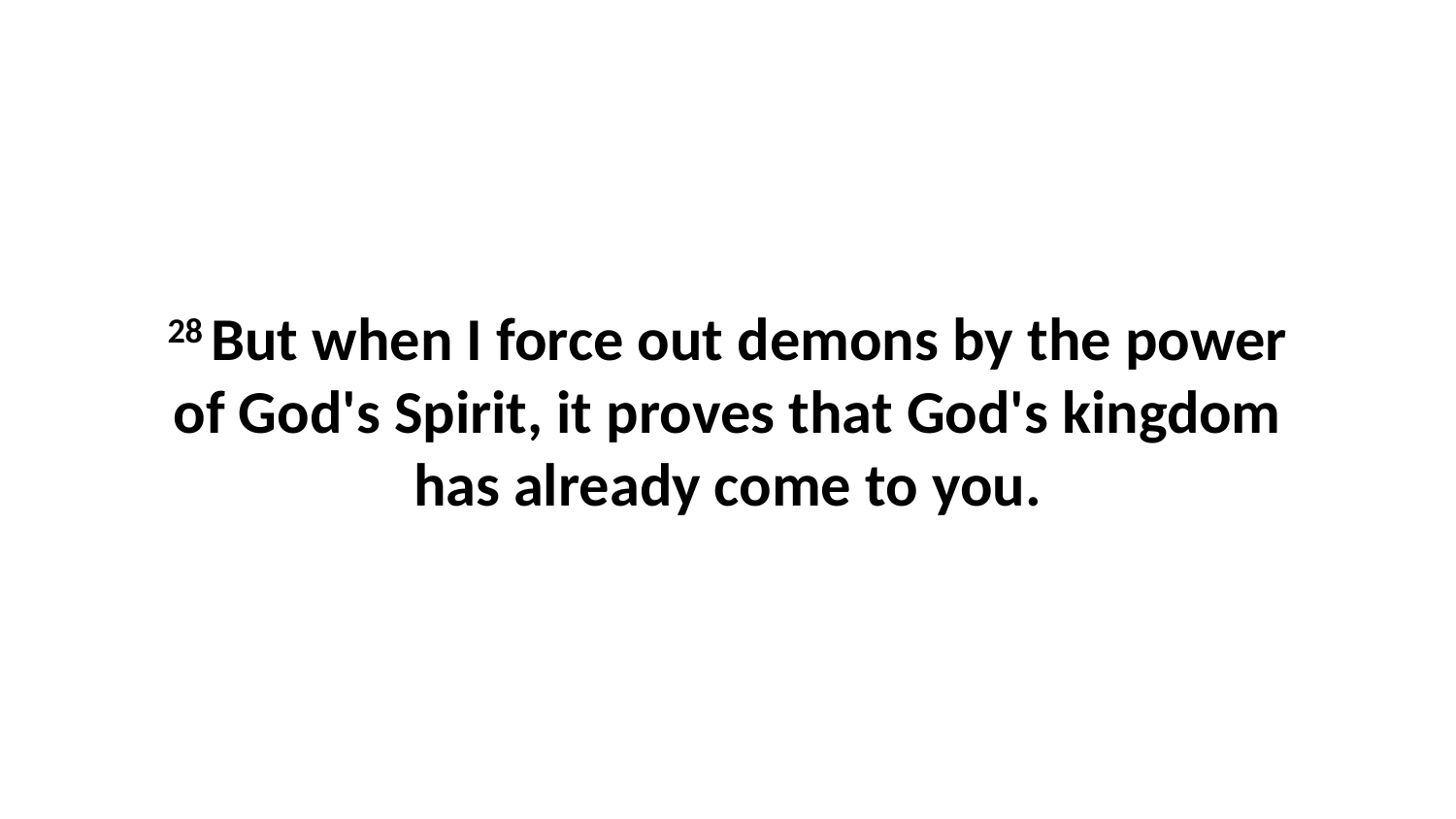

28 But when I force out demons by the power of God's Spirit, it proves that God's kingdom has already come to you.